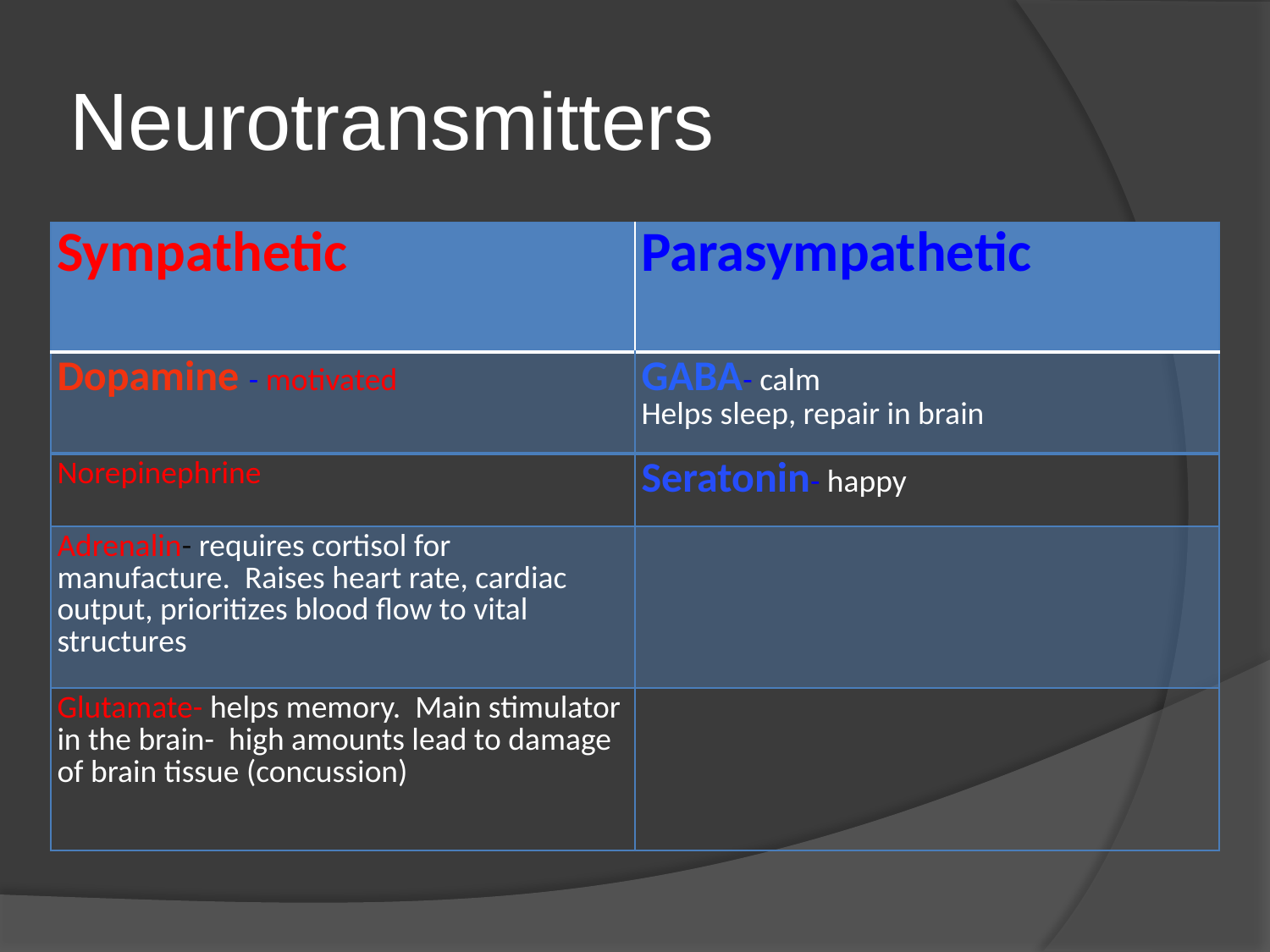

# Neurotransmitters

| Sympathetic | Parasympathetic |
| --- | --- |
| Dopamine - motivated | GABA- calm Helps sleep, repair in brain |
| Norepinephrine | Seratonin- happy |
| Adrenalin- requires cortisol for manufacture. Raises heart rate, cardiac output, prioritizes blood flow to vital structures |  |
| Glutamate- helps memory. Main stimulator in the brain- high amounts lead to damage of brain tissue (concussion) |  |